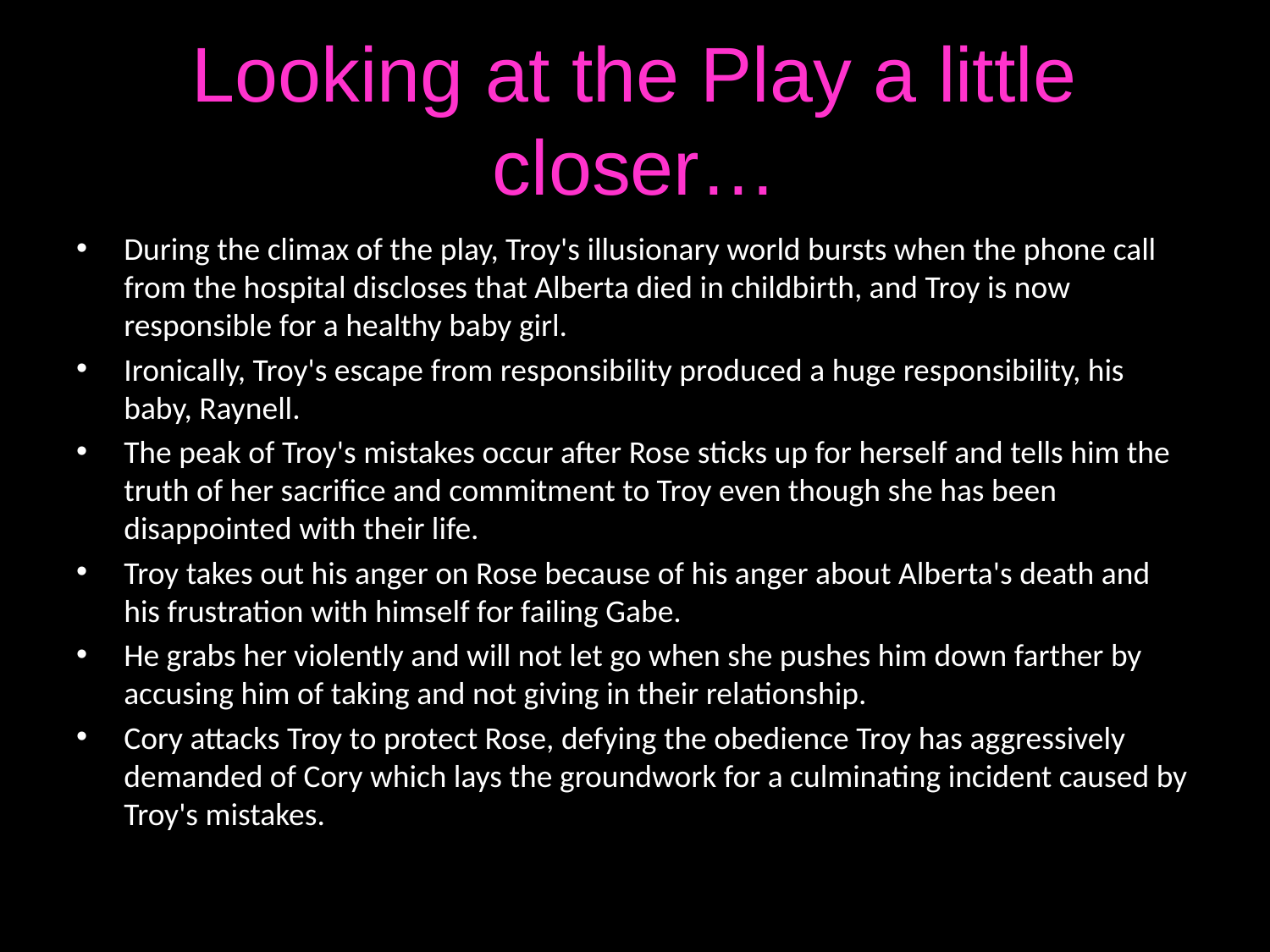

# Looking at the Play a little closer…
During the climax of the play, Troy's illusionary world bursts when the phone call from the hospital discloses that Alberta died in childbirth, and Troy is now responsible for a healthy baby girl.
Ironically, Troy's escape from responsibility produced a huge responsibility, his baby, Raynell.
The peak of Troy's mistakes occur after Rose sticks up for herself and tells him the truth of her sacrifice and commitment to Troy even though she has been disappointed with their life.
Troy takes out his anger on Rose because of his anger about Alberta's death and his frustration with himself for failing Gabe.
He grabs her violently and will not let go when she pushes him down farther by accusing him of taking and not giving in their relationship.
Cory attacks Troy to protect Rose, defying the obedience Troy has aggressively demanded of Cory which lays the groundwork for a culminating incident caused by Troy's mistakes.